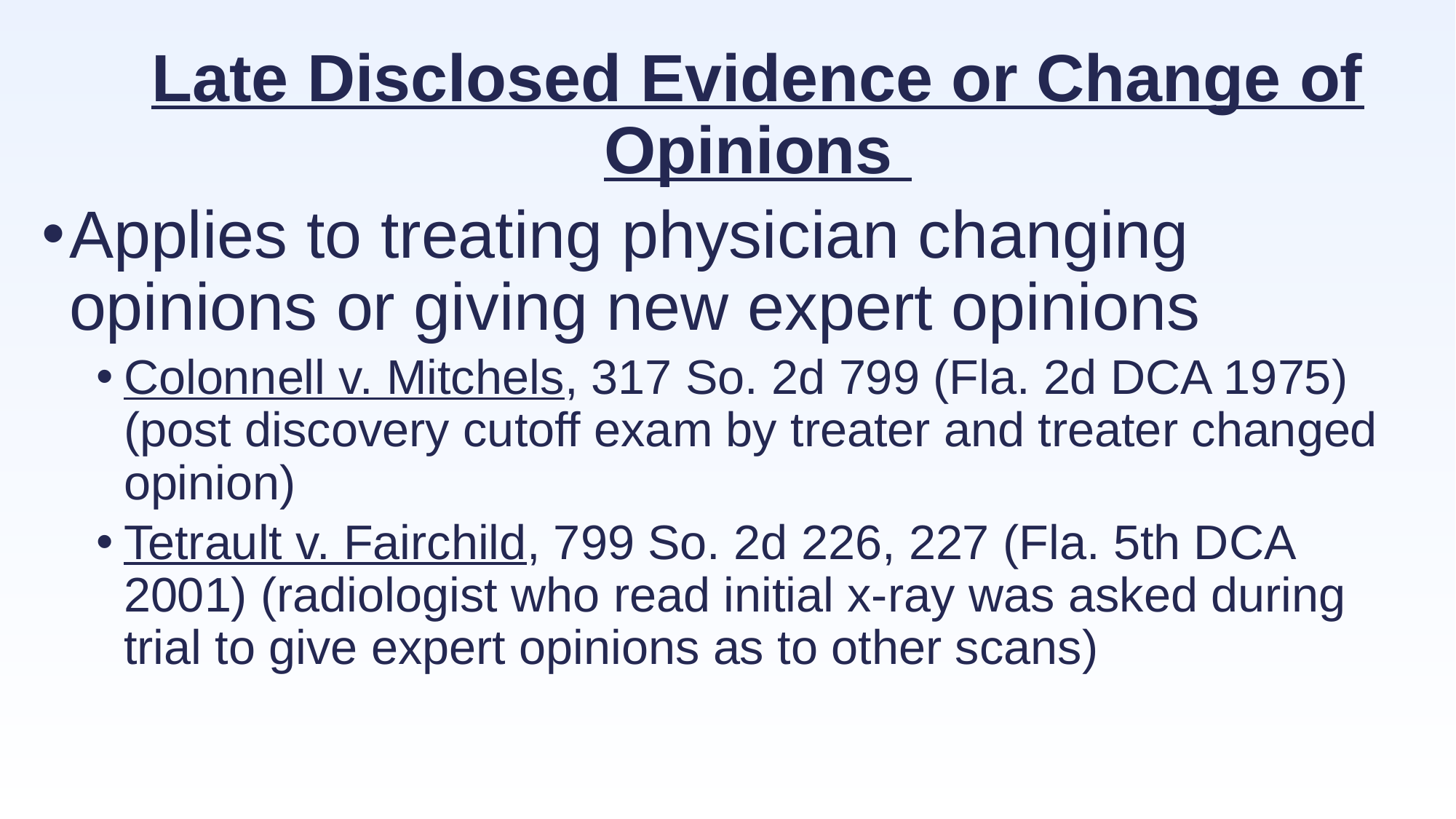

# Late Disclosed Evidence or Change of Opinions
Applies to treating physician changing opinions or giving new expert opinions
Colonnell v. Mitchels, 317 So. 2d 799 (Fla. 2d DCA 1975) (post discovery cutoff exam by treater and treater changed opinion)
Tetrault v. Fairchild, 799 So. 2d 226, 227 (Fla. 5th DCA 2001) (radiologist who read initial x-ray was asked during trial to give expert opinions as to other scans)